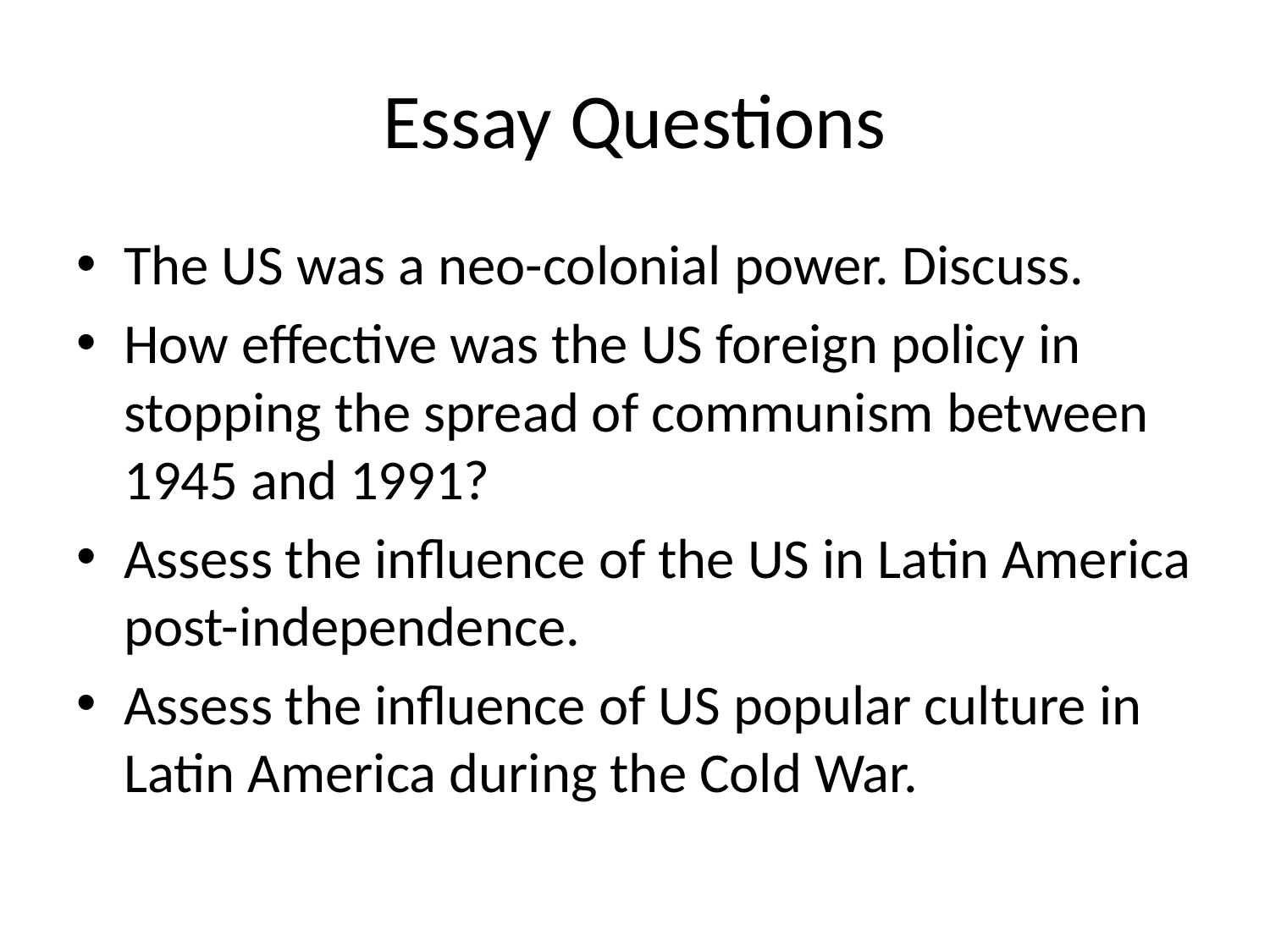

# Essay Questions
The US was a neo-colonial power. Discuss.
How effective was the US foreign policy in stopping the spread of communism between 1945 and 1991?
Assess the influence of the US in Latin America post-independence.
Assess the influence of US popular culture in Latin America during the Cold War.